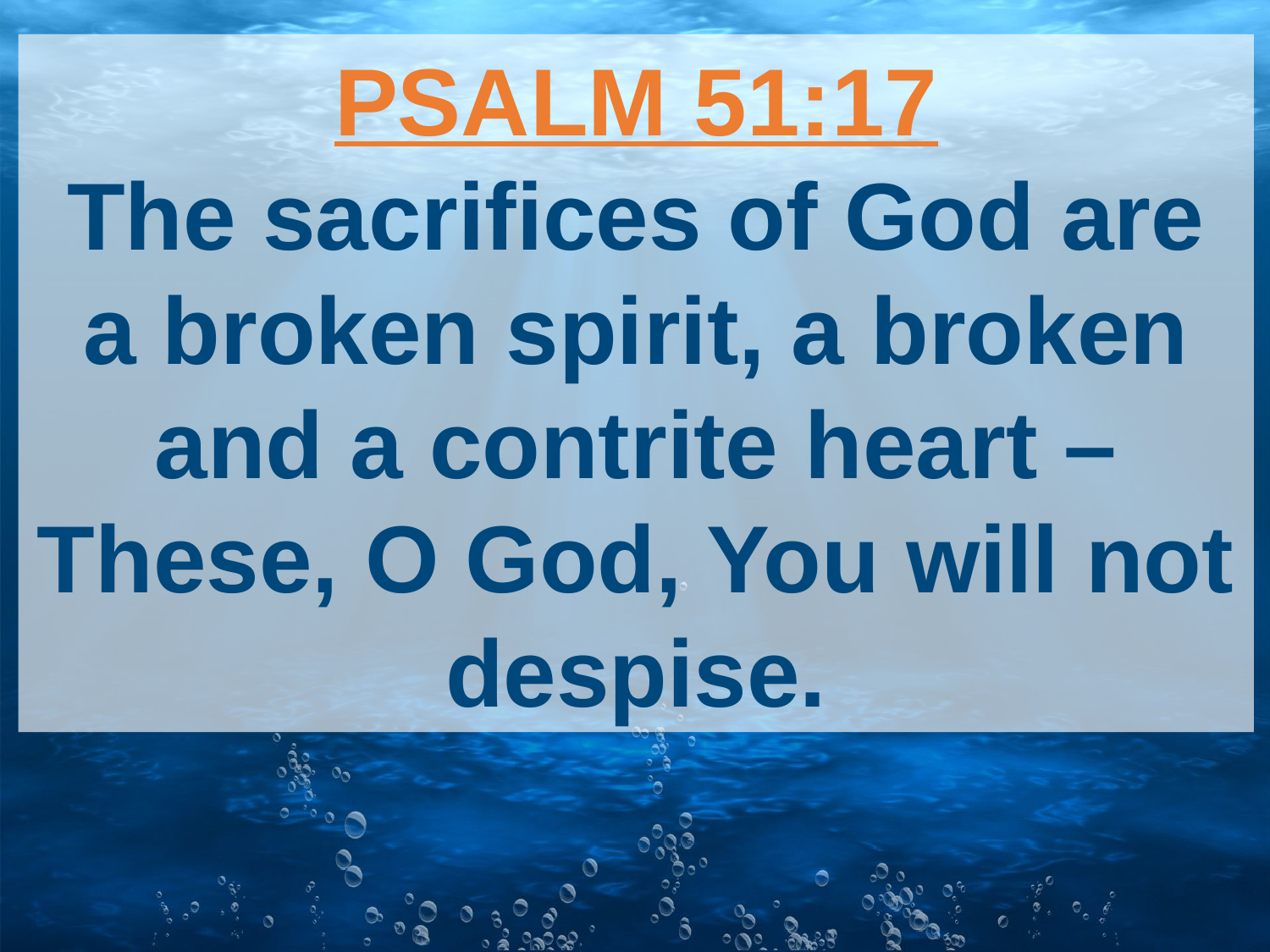

PSALM 51:17
The sacrifices of God are a broken spirit, a broken and a contrite heart – These, O God, You will not despise.